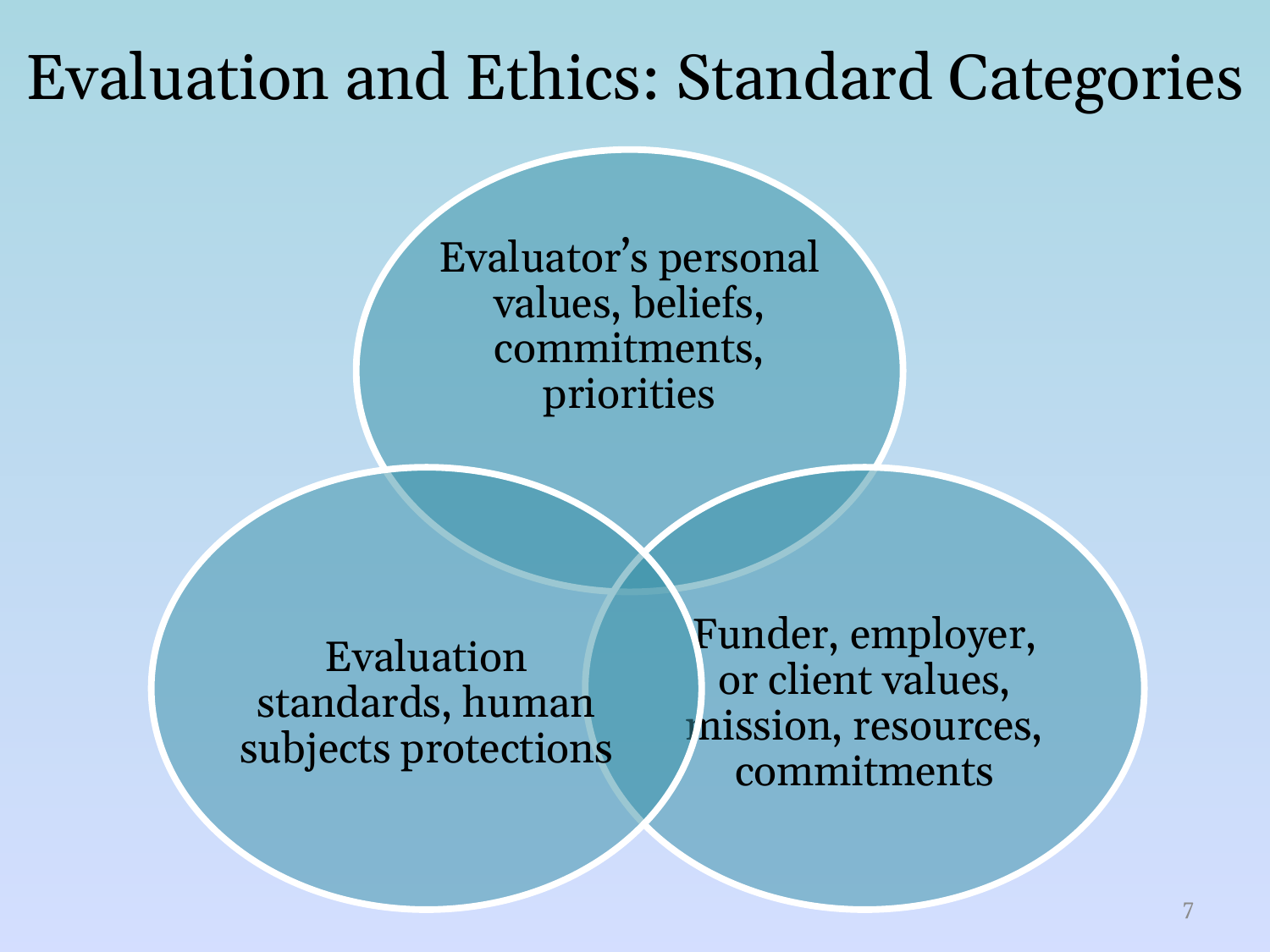

# Evaluation and Ethics: Standard Categories
Evaluator’s personal values, beliefs, commitments, priorities
Funder, employer, or client values, mission, resources, commitments
Evaluation standards, human subjects protections

7